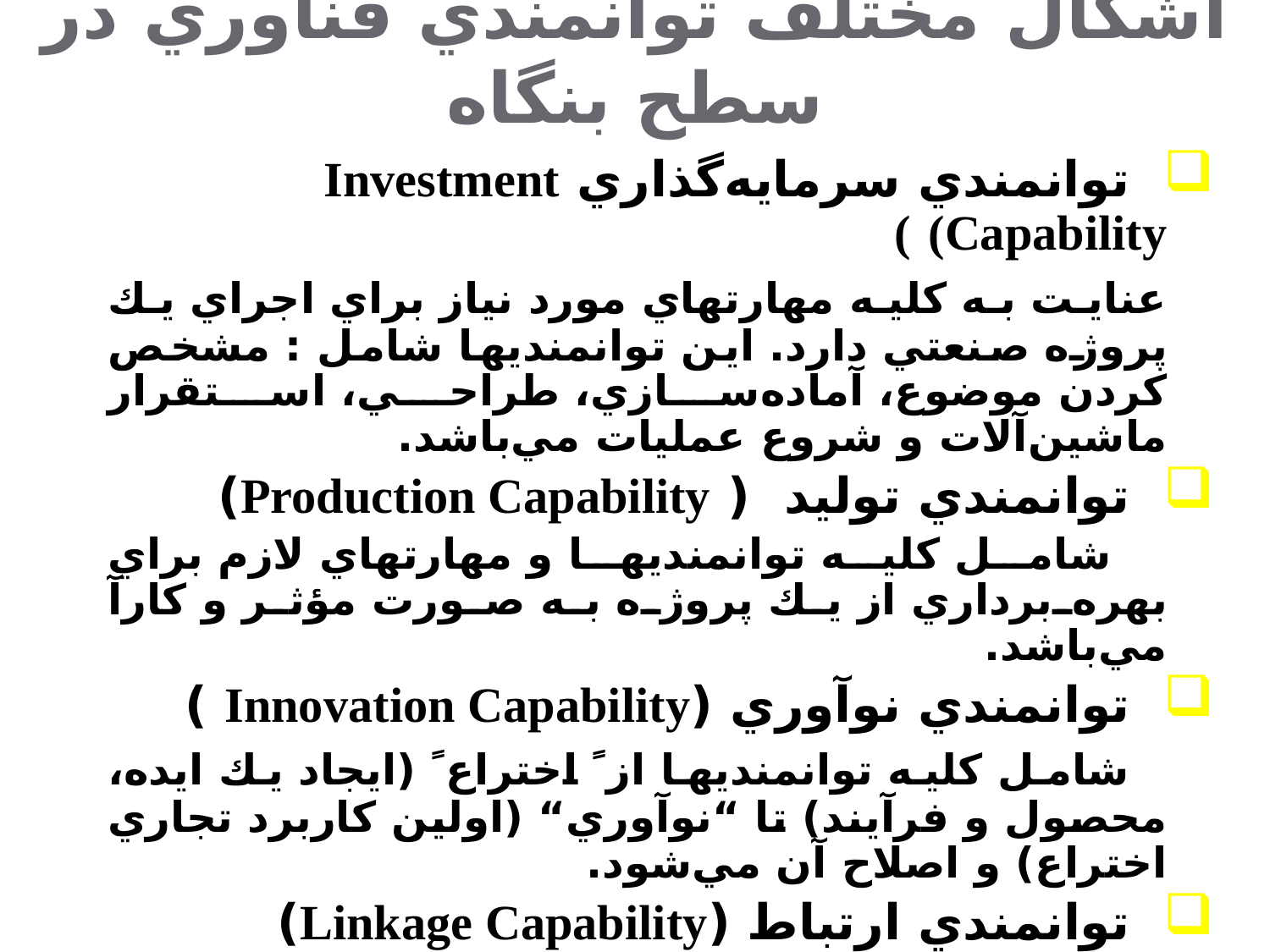

اَشكال مختلف توانمندي فناوري در سطح بنگاه
  توانمندي سرمايه‌گذاري Investment Capability) )
    عنايت به كليه مهارتهاي مورد نياز براي اجراي يك پروژه صنعتي دارد. اين توانمنديها شامل : مشخص كردن موضوع، آماده‌سازي، طراحي، استقرار ماشين‌آلات و شروع عمليات مي‌باشد.
  توانمندي توليد  ( Production Capability)
       شامل كليه توانمنديها و مهارتهاي لازم براي بهره‌برداري از يك پروژه به صورت مؤثر و كارآ مي‌باشد.
  توانمندي نوآوري (Innovation Capability )
     شامل كليه توانمنديها از ً اختراع ً (ايجاد يك ايده، محصول و فرآيند) تا “نوآوري“ (اولين كاربرد تجاري اختراع) و اصلاح آن مي‌شود.
  توانمندي ارتباط (Linkage Capability)
    شامل مهارتهاي مورد نياز براي تبادل اطلاعات اعم از تبادل اطلاعات و دانش بين مصرف‌كنندگان و ايجاد‌كنندگان فناوري .